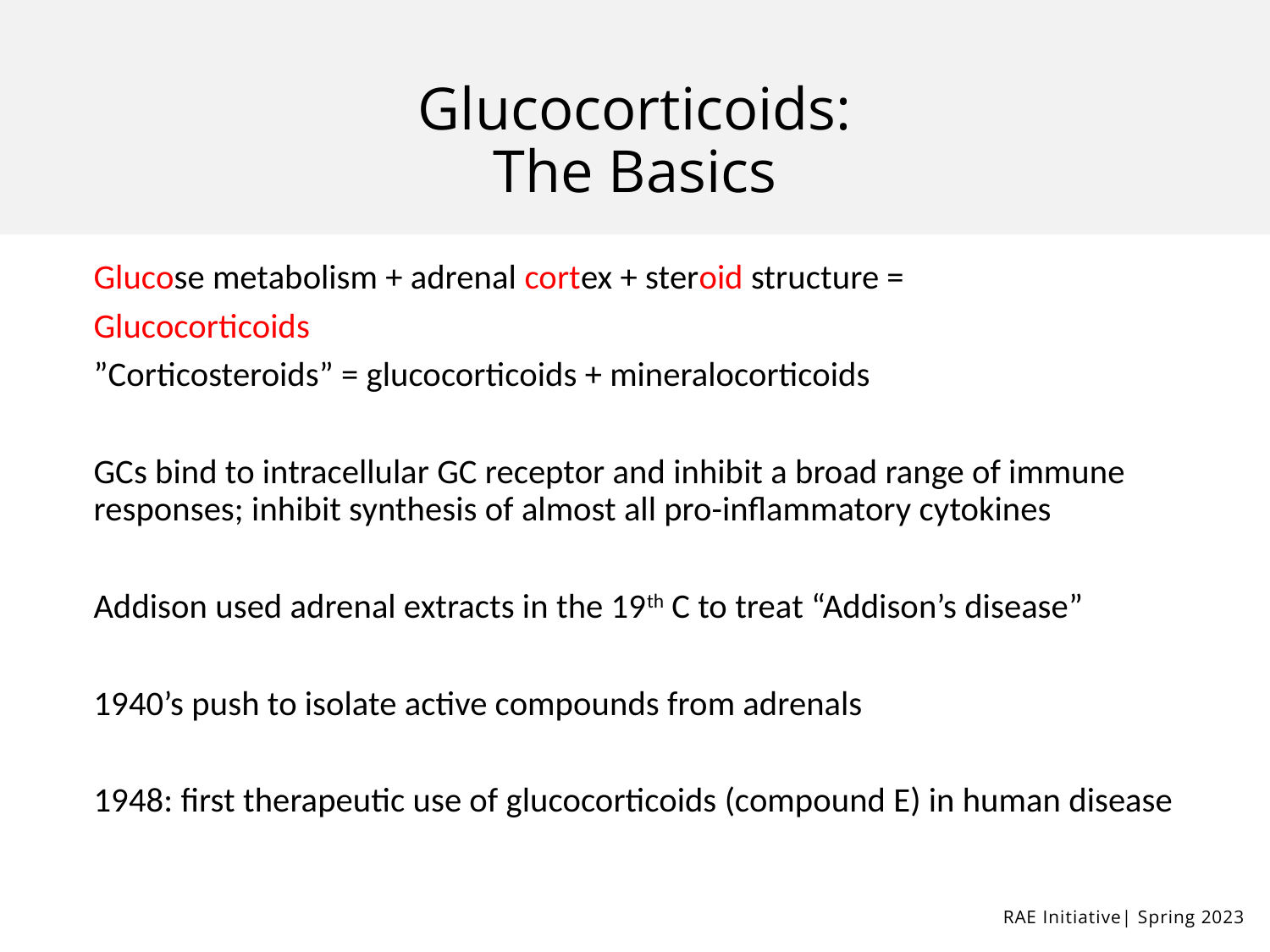

# Glucocorticoids: The Basics
Glucose metabolism + adrenal cortex + steroid structure =
Glucocorticoids
”Corticosteroids” = glucocorticoids + mineralocorticoids

GCs bind to intracellular GC receptor and inhibit a broad range of immune responses; inhibit synthesis of almost all pro-inflammatory cytokines

Addison used adrenal extracts in the 19th C to treat “Addison’s disease”

1940’s push to isolate active compounds from adrenals

1948: first therapeutic use of glucocorticoids (compound E) in human disease
RAE Initiative| Spring 2023